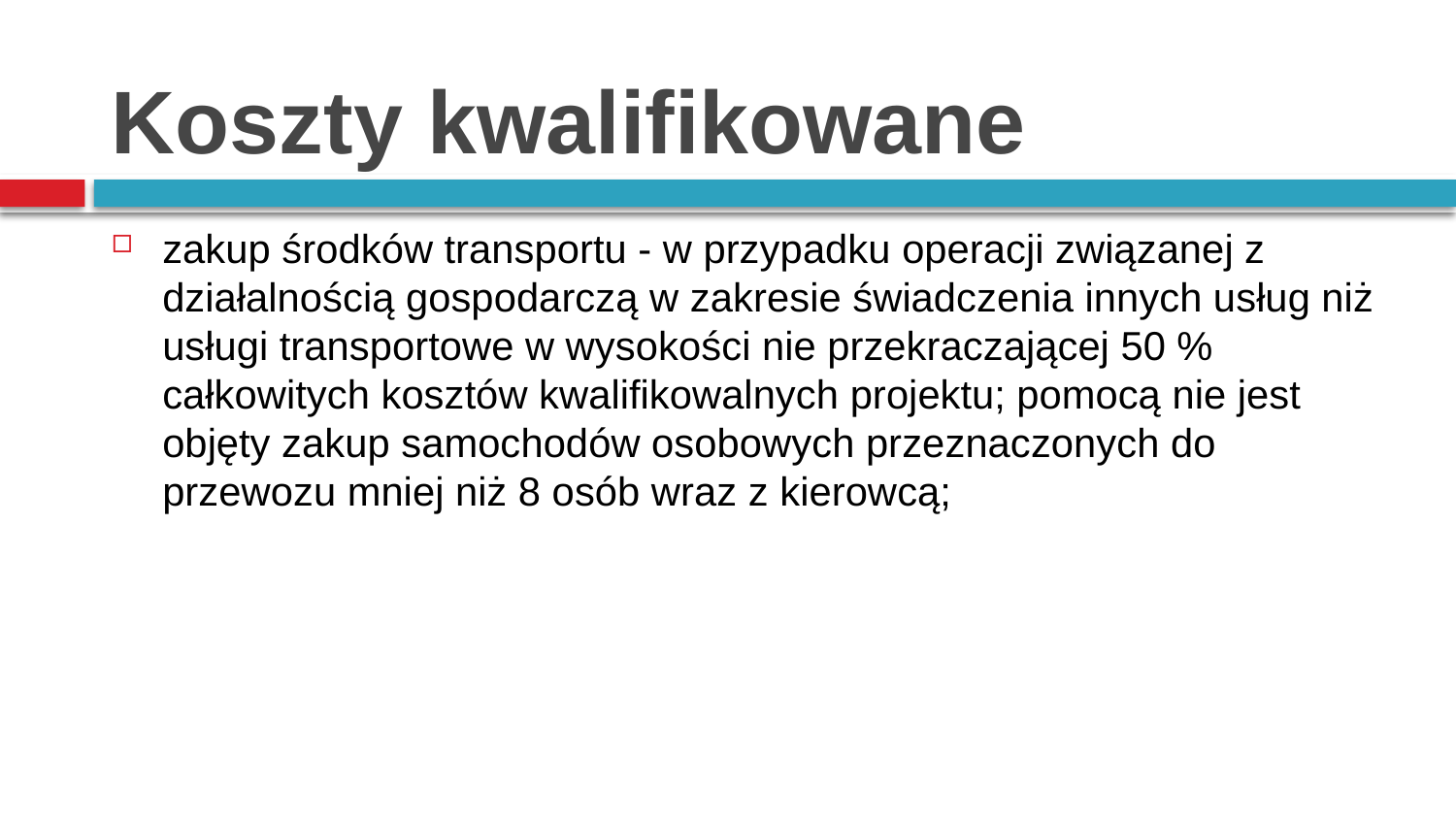

# Koszty kwalifikowane
zakup środków transportu - w przypadku operacji związanej z działalnością gospodarczą w zakresie świadczenia innych usług niż usługi transportowe w wysokości nie przekraczającej 50 % całkowitych kosztów kwalifikowalnych projektu; pomocą nie jest objęty zakup samochodów osobowych przeznaczonych do przewozu mniej niż 8 osób wraz z kierowcą;